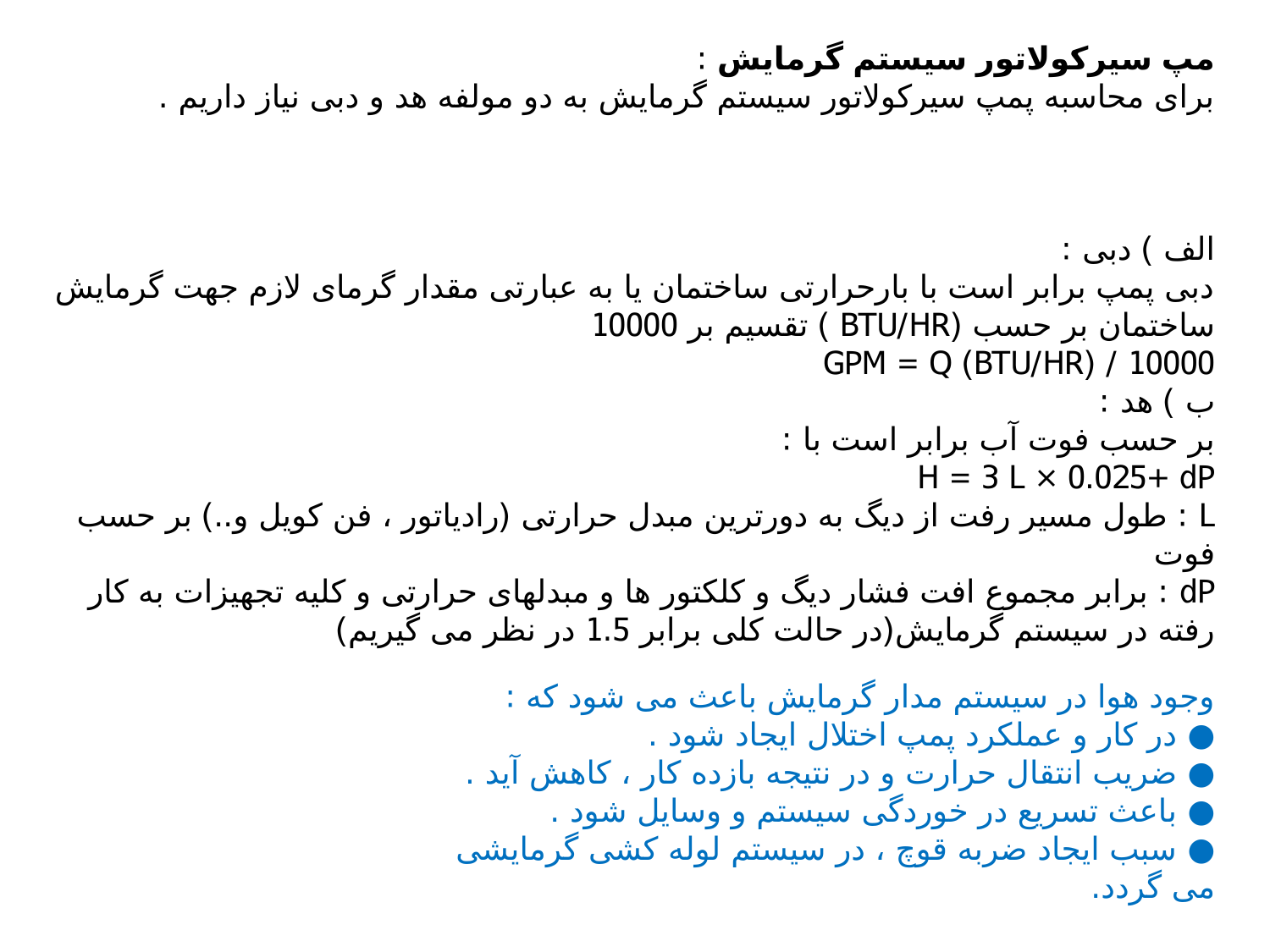

مپ سیركولاتور سیستم گرمایش :
برای محاسبه پمپ سیرکولاتور سیستم گرمایش به دو مولفه هد و دبی نیاز داریم .

الف ) دبی :
دبی پمپ برابر است با بارحرارتی ساختمان یا به عبارتی مقدار گرمای لازم جهت گرمایش ساختمان بر حسب (BTU/HR ) تقسیم بر 10000
GPM = Q (BTU/HR) / 10000
ب ) هد :
بر حسب فوت آب برابر است با :
H = 3 L × 0.025+ dP
L : طول مسیر رفت از دیگ به دورترین مبدل حرارتی (رادیاتور ، فن كویل و..) بر حسب فوت
dP : برابر مجموع افت فشار دیگ و كلكتور ها و مبدلهای حرارتی و كلیه تجهیزات به كار رفته در سیستم گرمایش(در حالت كلی برابر 1.5 در نظر می گیریم)

وجود هوا در سیستم مدار گرمایش باعث می شود که :
● در کار و عملکرد پمپ اختلال ایجاد شود .
● ضریب انتقال حرارت و در نتیجه بازده کار ، کاهش آید .
● باعث تسریع در خوردگی سیستم و وسایل شود .
● سبب ایجاد ضربه قوچ ، در سیستم لوله کشی گرمایشی می گردد.